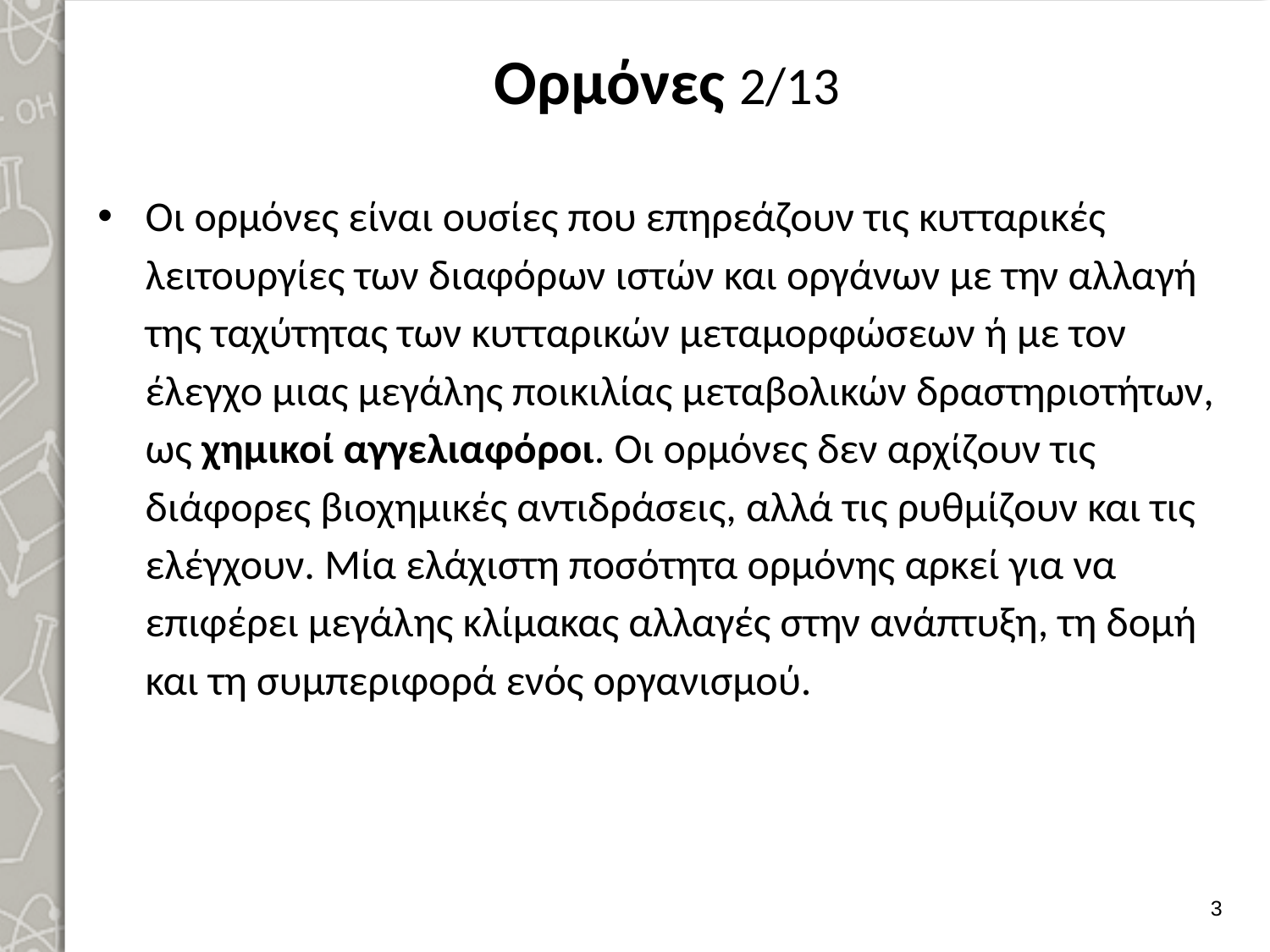

# Ορμόνες 2/13
Οι ορμόνες είναι ουσίες που επηρεάζουν τις κυτταρικές λειτουργίες των διαφόρων ιστών και οργάνων με την αλλαγή της ταχύτητας των κυτταρικών μεταμορφώσεων ή με τον έλεγχο μιας μεγάλης ποικιλίας μεταβολικών δραστηριοτήτων, ως χημικοί αγγελιαφόροι. Οι ορμόνες δεν αρχίζουν τις διάφορες βιοχημικές αντιδράσεις, αλλά τις ρυθμίζουν και τις ελέγχουν. Μία ελάχιστη ποσότητα ορμόνης αρκεί για να επιφέρει μεγάλης κλίμακας αλλαγές στην ανάπτυξη, τη δομή και τη συμπεριφορά ενός οργανισμού.
3